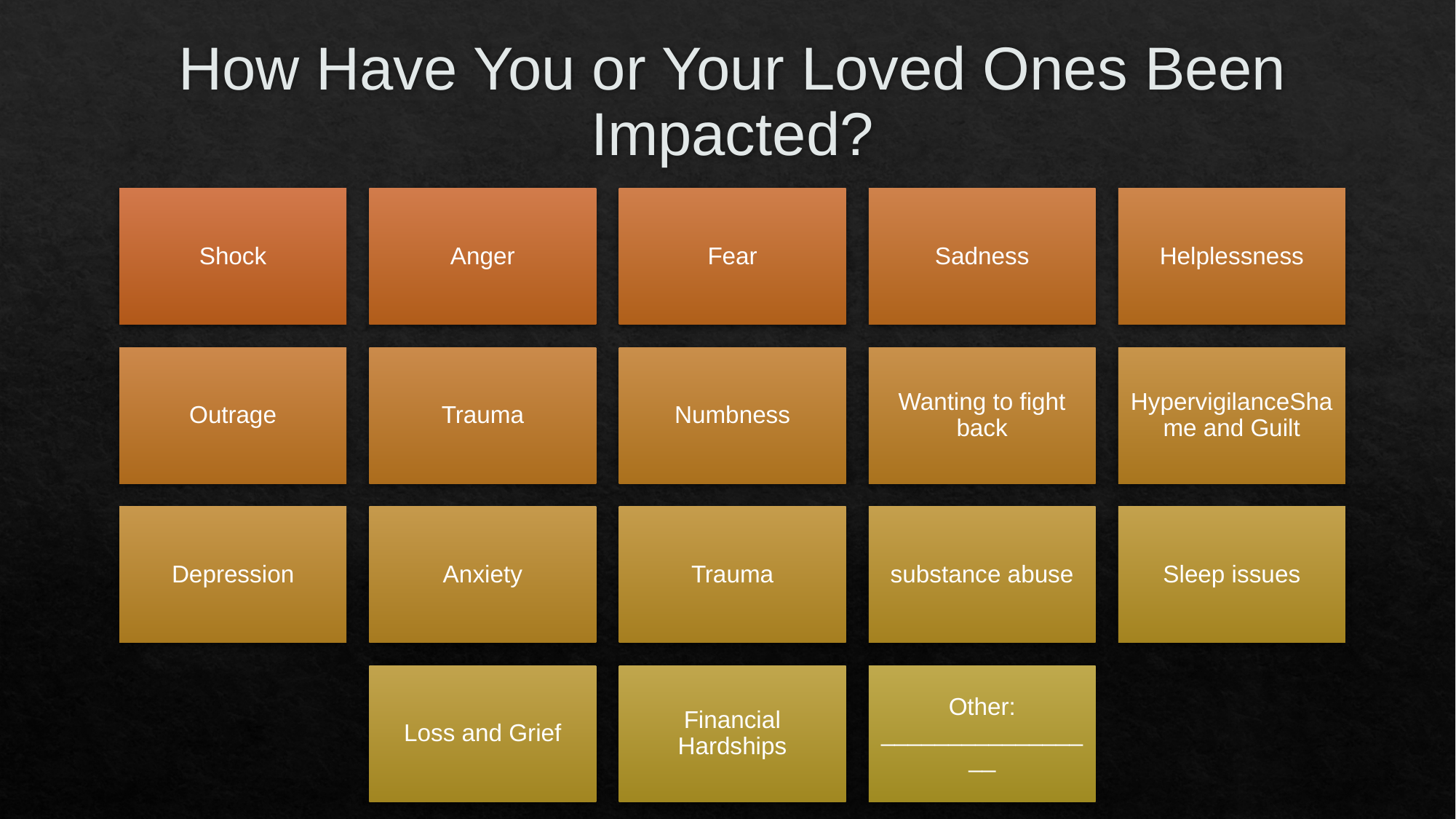

# How Have You or Your Loved Ones Been Impacted?

Shock
Anger
Fear
Sadness
Helplessness
Outrage
Trauma
Numbness
Wanting to fight back
HypervigilanceShame and Guilt
Depression
Anxiety
Trauma
substance abuse
Sleep issues
Loss and Grief
Financial Hardships
Other: _________________